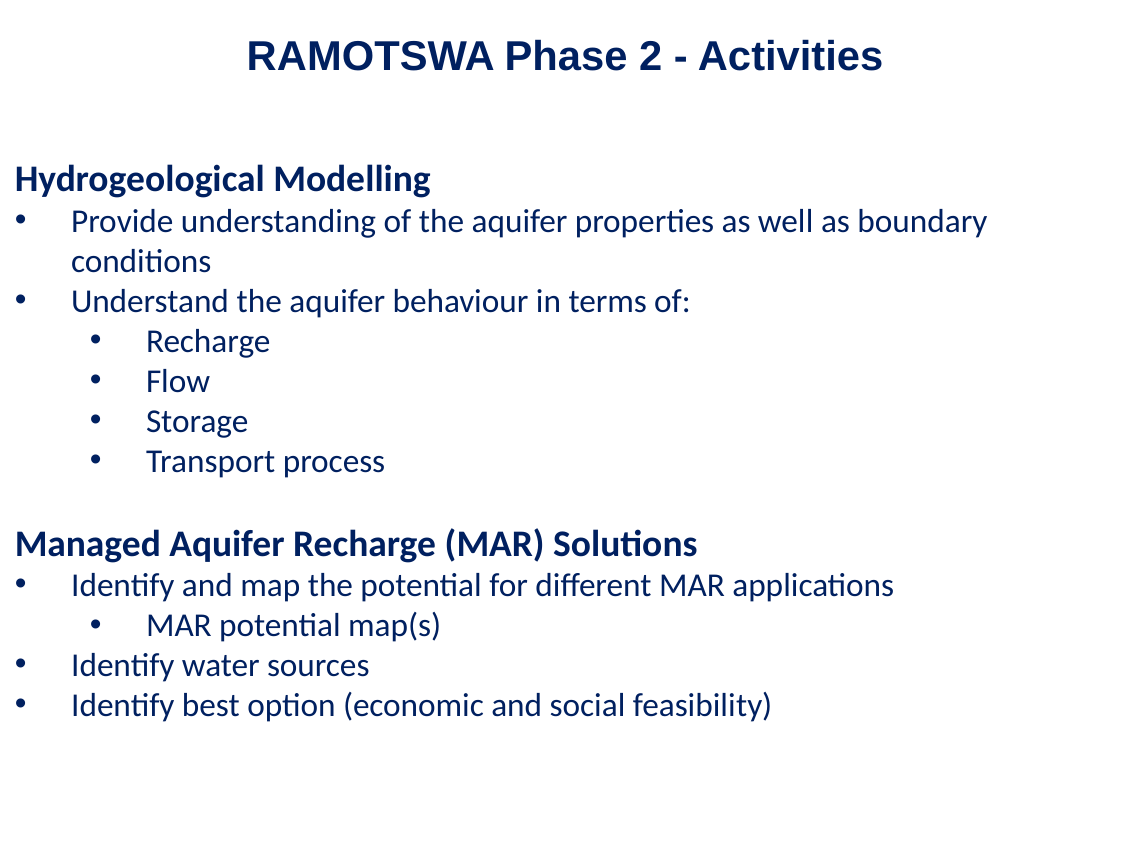

RAMOTSWA Phase 2 - Activities
Hydrogeological Modelling
Provide understanding of the aquifer properties as well as boundary conditions
Understand the aquifer behaviour in terms of:
Recharge
Flow
Storage
Transport process

Managed Aquifer Recharge (MAR) Solutions
Identify and map the potential for different MAR applications
MAR potential map(s)
Identify water sources
Identify best option (economic and social feasibility)